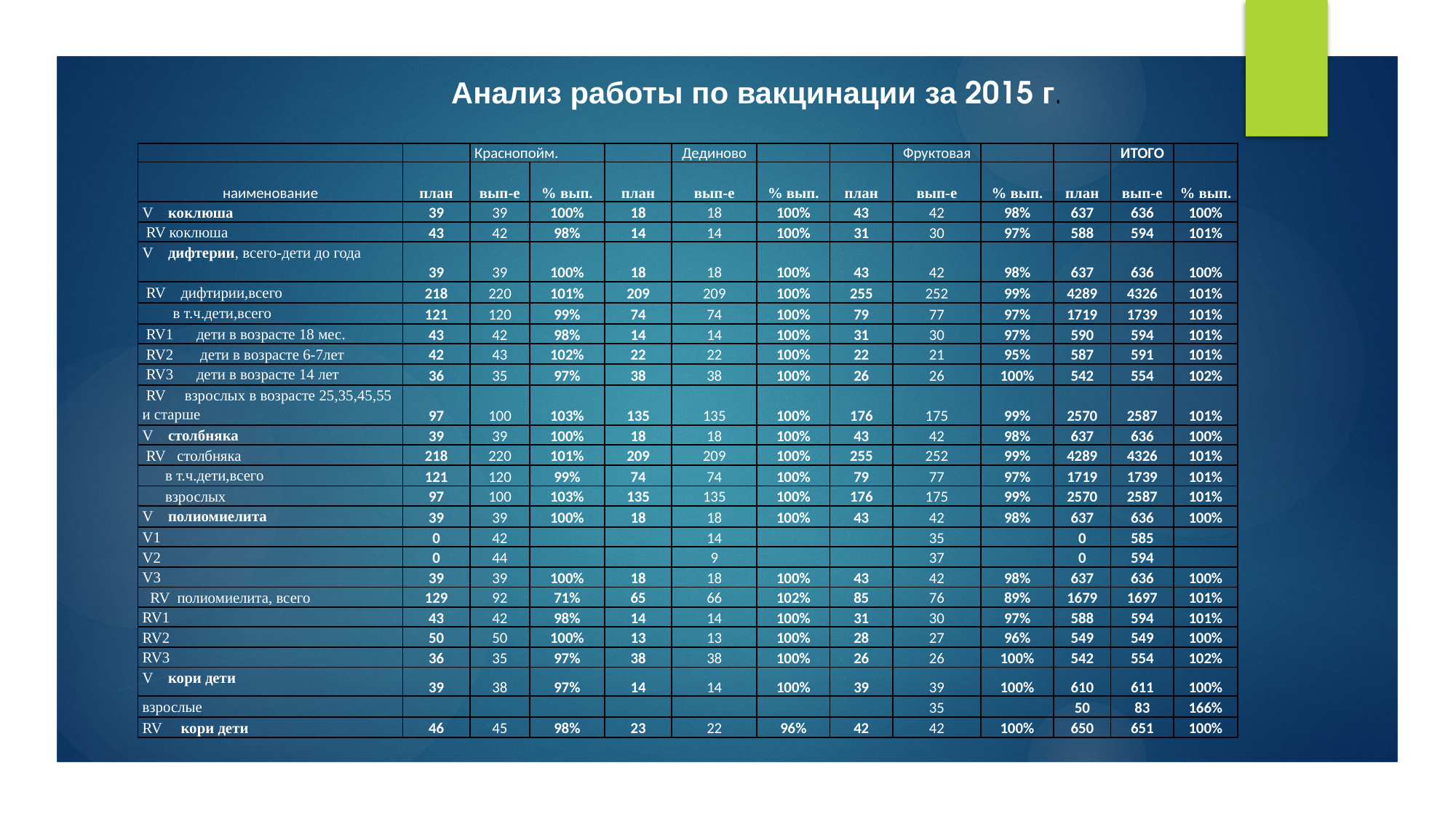

Анализ работы по вакцинации за 2015 г.
|  |  | Краснопойм. |  |  | Дединово |  |  | Фруктовая |  |  | ИТОГО |  |
| --- | --- | --- | --- | --- | --- | --- | --- | --- | --- | --- | --- | --- |
| наименование | план | вып-е | % вып. | план | вып-е | % вып. | план | вып-е | % вып. | план | вып-е | % вып. |
| V коклюша | 39 | 39 | 100% | 18 | 18 | 100% | 43 | 42 | 98% | 637 | 636 | 100% |
| RV коклюша | 43 | 42 | 98% | 14 | 14 | 100% | 31 | 30 | 97% | 588 | 594 | 101% |
| V дифтерии, всего-дети до года | 39 | 39 | 100% | 18 | 18 | 100% | 43 | 42 | 98% | 637 | 636 | 100% |
| RV дифтирии,всего | 218 | 220 | 101% | 209 | 209 | 100% | 255 | 252 | 99% | 4289 | 4326 | 101% |
| в т.ч.дети,всего | 121 | 120 | 99% | 74 | 74 | 100% | 79 | 77 | 97% | 1719 | 1739 | 101% |
| RV1 дети в возрасте 18 мес. | 43 | 42 | 98% | 14 | 14 | 100% | 31 | 30 | 97% | 590 | 594 | 101% |
| RV2 дети в возрасте 6-7лет | 42 | 43 | 102% | 22 | 22 | 100% | 22 | 21 | 95% | 587 | 591 | 101% |
| RV3 дети в возрасте 14 лет | 36 | 35 | 97% | 38 | 38 | 100% | 26 | 26 | 100% | 542 | 554 | 102% |
| RV взрослых в возрасте 25,35,45,55 и старше | 97 | 100 | 103% | 135 | 135 | 100% | 176 | 175 | 99% | 2570 | 2587 | 101% |
| V столбняка | 39 | 39 | 100% | 18 | 18 | 100% | 43 | 42 | 98% | 637 | 636 | 100% |
| RV столбняка | 218 | 220 | 101% | 209 | 209 | 100% | 255 | 252 | 99% | 4289 | 4326 | 101% |
| в т.ч.дети,всего | 121 | 120 | 99% | 74 | 74 | 100% | 79 | 77 | 97% | 1719 | 1739 | 101% |
| взрослых | 97 | 100 | 103% | 135 | 135 | 100% | 176 | 175 | 99% | 2570 | 2587 | 101% |
| V полиомиелита | 39 | 39 | 100% | 18 | 18 | 100% | 43 | 42 | 98% | 637 | 636 | 100% |
| V1 | 0 | 42 |  |  | 14 |  |  | 35 |  | 0 | 585 |  |
| V2 | 0 | 44 |  |  | 9 |  |  | 37 |  | 0 | 594 |  |
| V3 | 39 | 39 | 100% | 18 | 18 | 100% | 43 | 42 | 98% | 637 | 636 | 100% |
| RV полиомиелита, всего | 129 | 92 | 71% | 65 | 66 | 102% | 85 | 76 | 89% | 1679 | 1697 | 101% |
| RV1 | 43 | 42 | 98% | 14 | 14 | 100% | 31 | 30 | 97% | 588 | 594 | 101% |
| RV2 | 50 | 50 | 100% | 13 | 13 | 100% | 28 | 27 | 96% | 549 | 549 | 100% |
| RV3 | 36 | 35 | 97% | 38 | 38 | 100% | 26 | 26 | 100% | 542 | 554 | 102% |
| V кори дети | 39 | 38 | 97% | 14 | 14 | 100% | 39 | 39 | 100% | 610 | 611 | 100% |
| взрослые |  |  |  |  |  |  |  | 35 |  | 50 | 83 | 166% |
| RV кори дети | 46 | 45 | 98% | 23 | 22 | 96% | 42 | 42 | 100% | 650 | 651 | 100% |